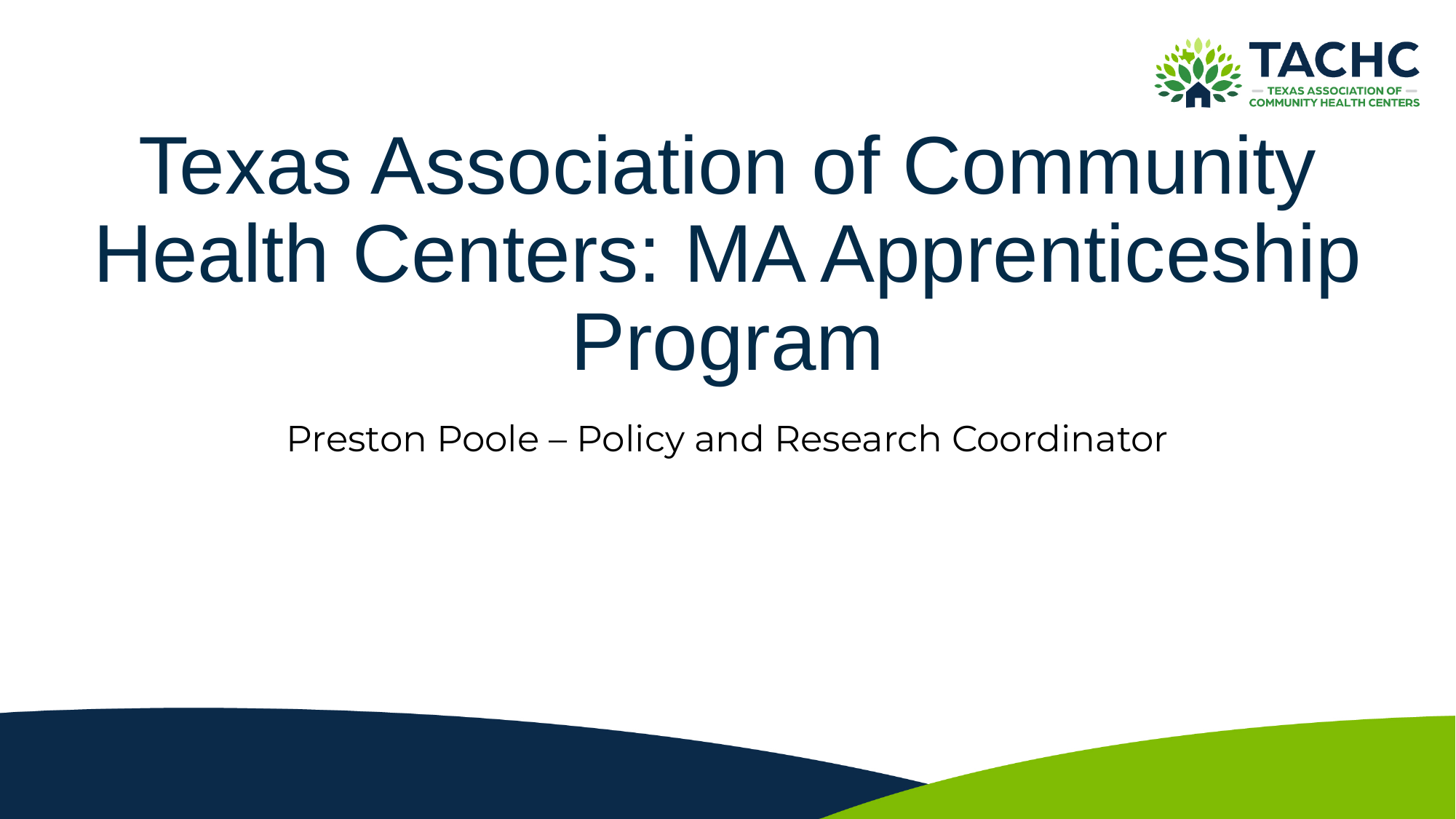

# Texas Association of Community Health Centers: MA Apprenticeship Program
Preston Poole – Policy and Research Coordinator